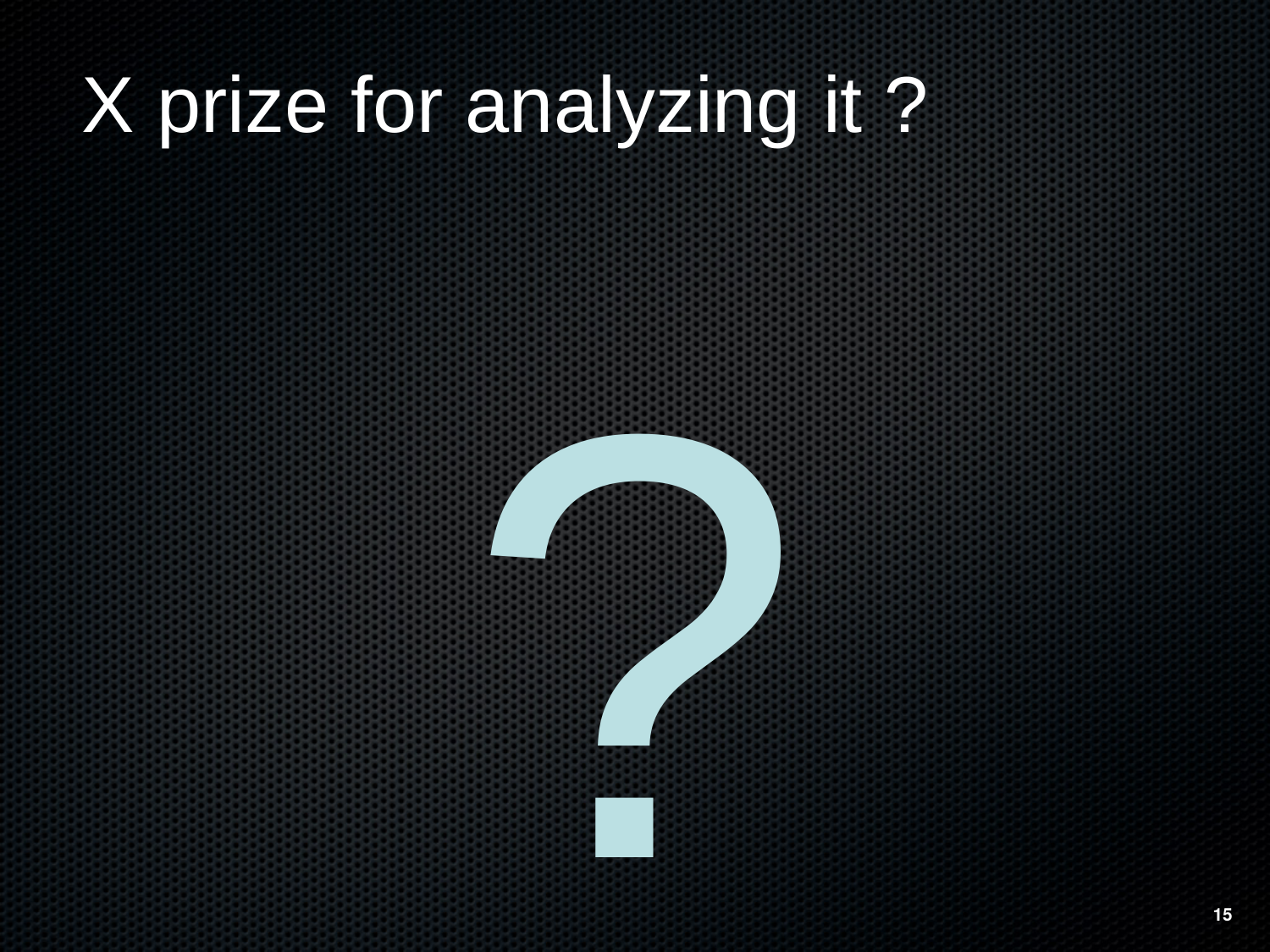

# X prize for analyzing it ?
?
15